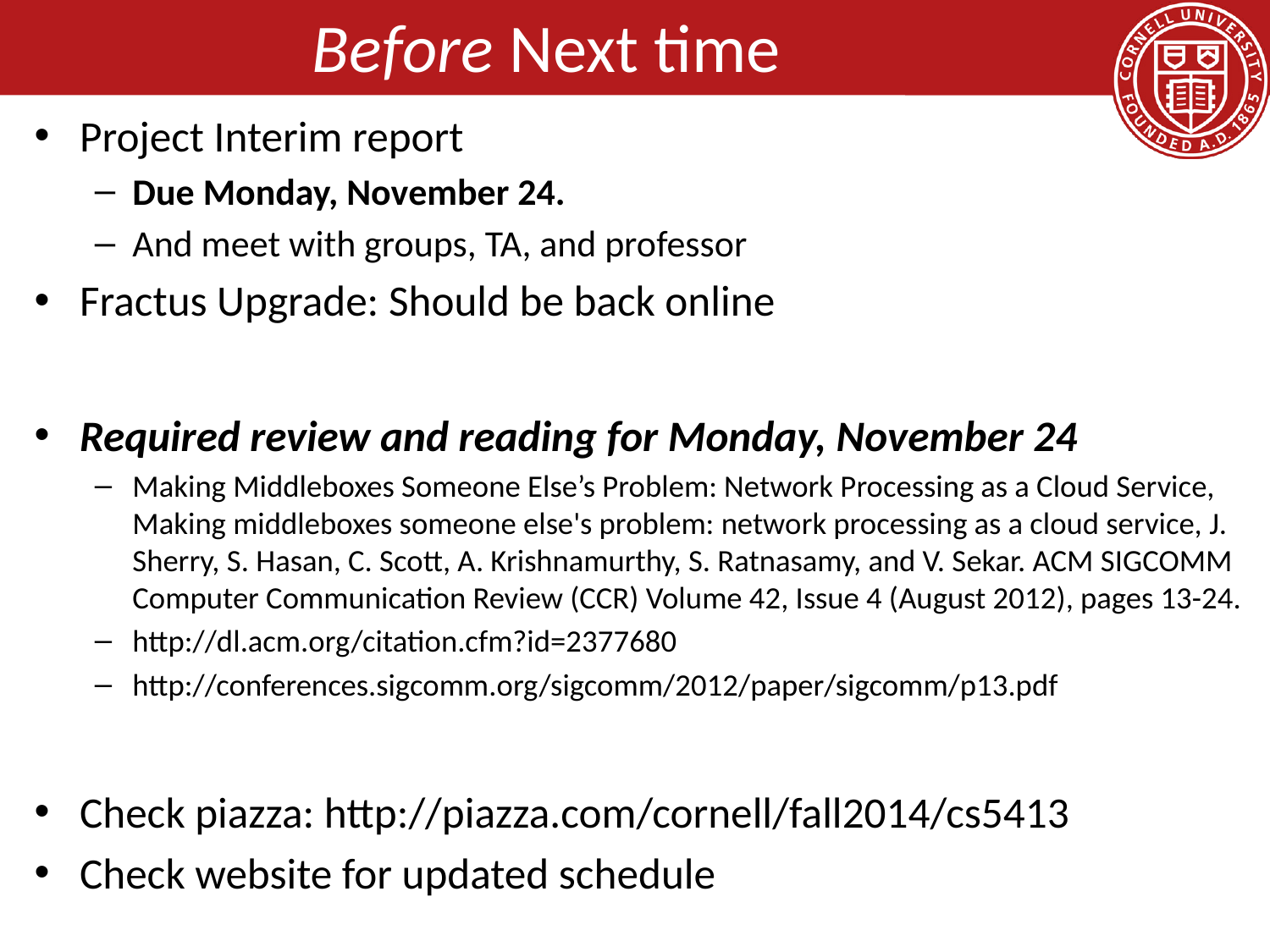

# Before Next time
Project Interim report
Due Monday, November 24.
And meet with groups, TA, and professor
Fractus Upgrade: Should be back online

Required review and reading for Monday, November 24
Making Middleboxes Someone Else’s Problem: Network Processing as a Cloud Service, Making middleboxes someone else's problem: network processing as a cloud service, J. Sherry, S. Hasan, C. Scott, A. Krishnamurthy, S. Ratnasamy, and V. Sekar. ACM SIGCOMM Computer Communication Review (CCR) Volume 42, Issue 4 (August 2012), pages 13-24.
http://dl.acm.org/citation.cfm?id=2377680
http://conferences.sigcomm.org/sigcomm/2012/paper/sigcomm/p13.pdf

Check piazza: http://piazza.com/cornell/fall2014/cs5413
Check website for updated schedule